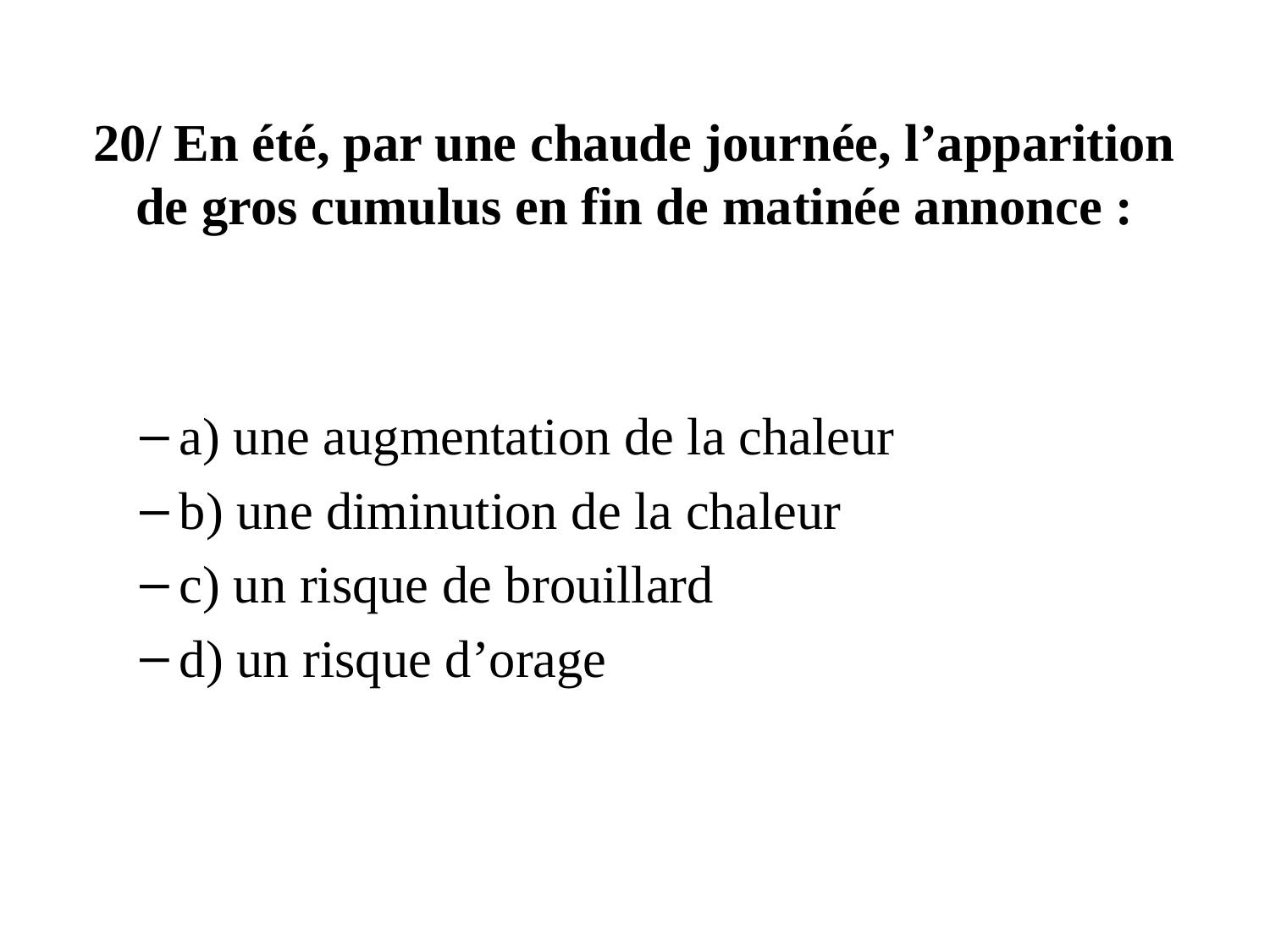

# 20/ En été, par une chaude journée, l’apparition de gros cumulus en fin de matinée annonce :
a) une augmentation de la chaleur
b) une diminution de la chaleur
c) un risque de brouillard
d) un risque d’orage